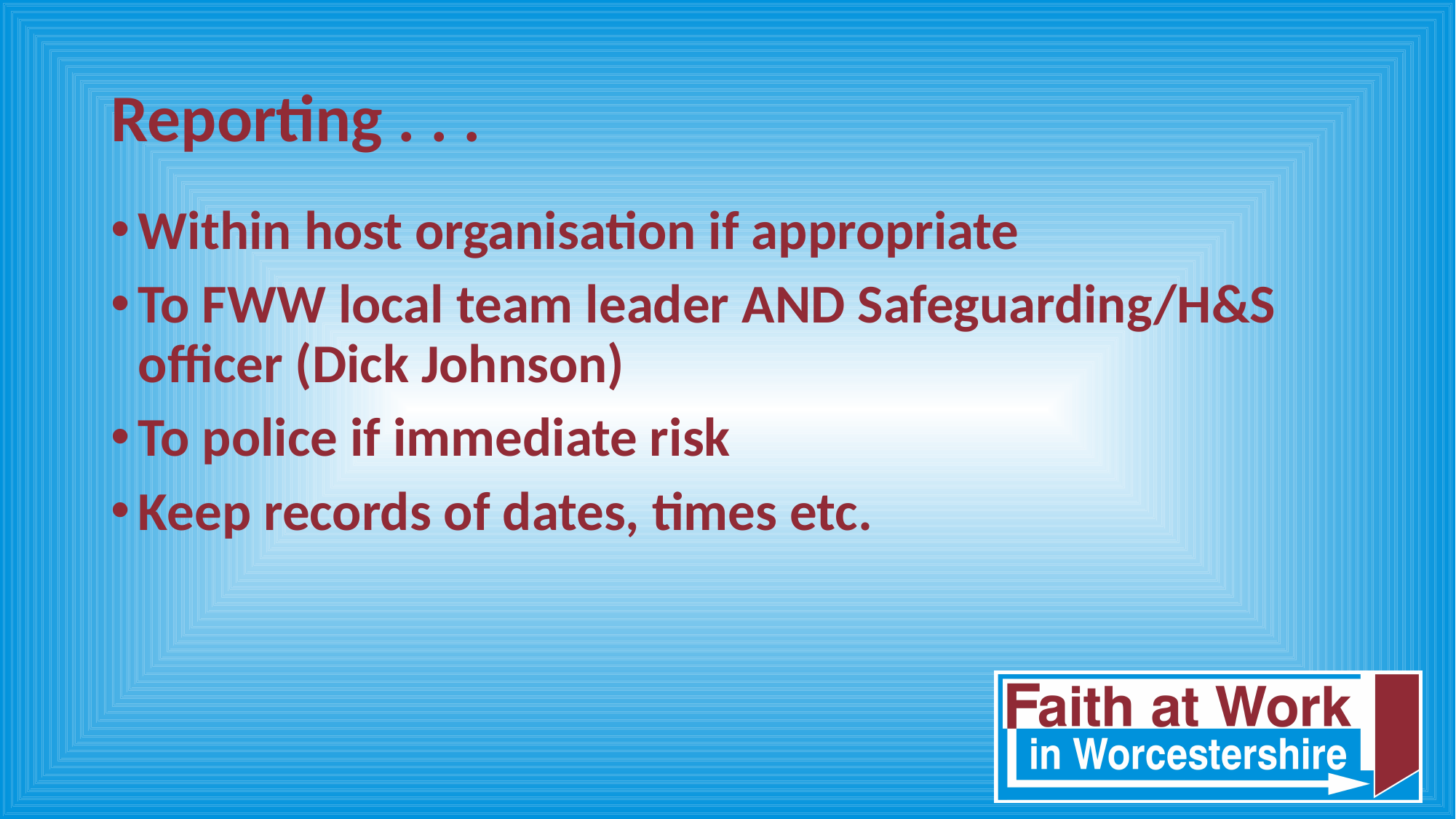

# Reporting . . .
Within host organisation if appropriate
To FWW local team leader AND Safeguarding/H&S officer (Dick Johnson)
To police if immediate risk
Keep records of dates, times etc.